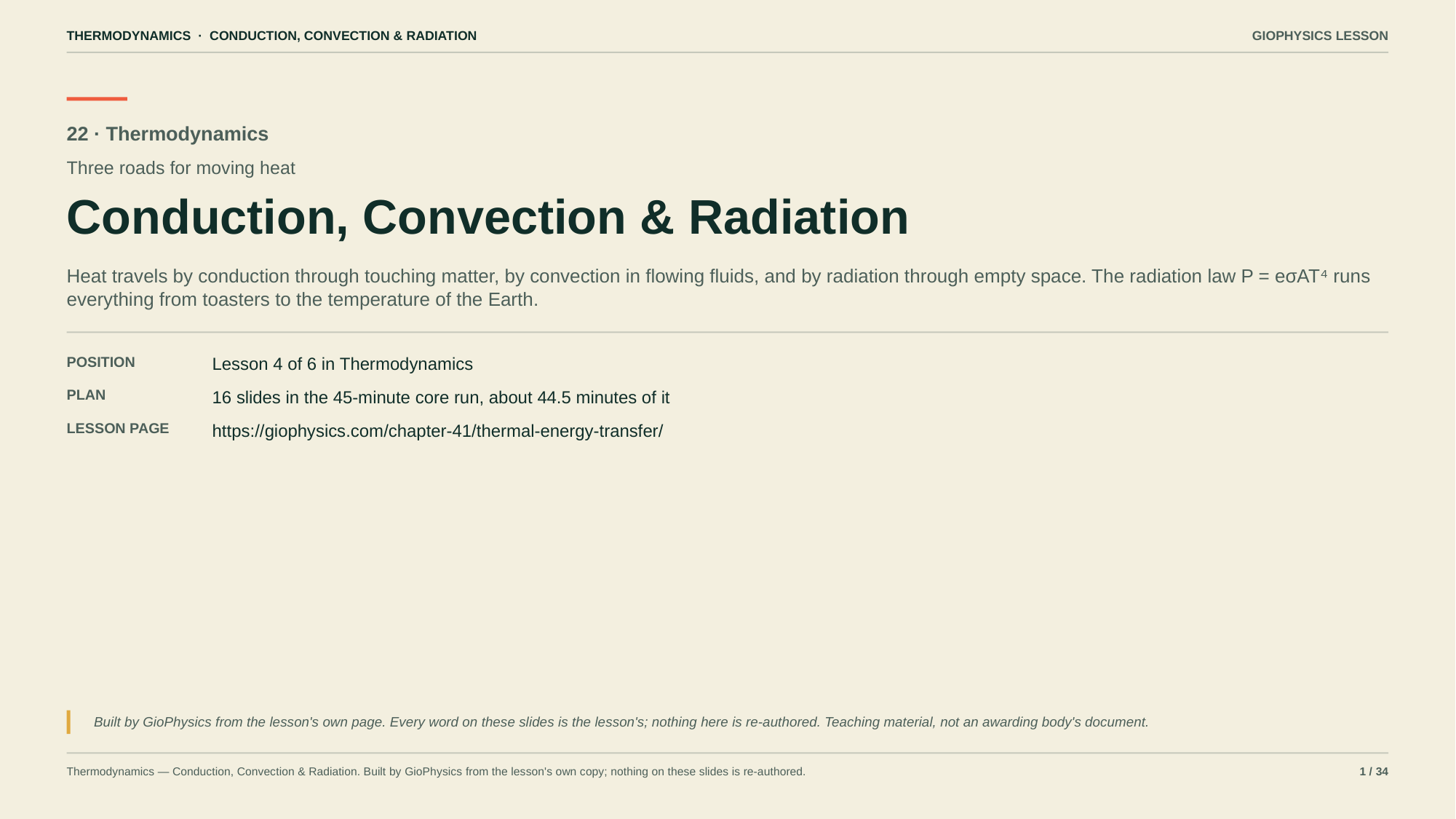

THERMODYNAMICS  ·  CONDUCTION, CONVECTION & RADIATION
GIOPHYSICS LESSON

22 · Thermodynamics
Three roads for moving heat
Conduction, Convection & Radiation
Heat travels by conduction through touching matter, by convection in flowing fluids, and by radiation through empty space. The radiation law P = eσAT⁴ runs everything from toasters to the temperature of the Earth.

POSITION
Lesson 4 of 6 in Thermodynamics
PLAN
16 slides in the 45-minute core run, about 44.5 minutes of it
LESSON PAGE
https://giophysics.com/chapter-41/thermal-energy-transfer/

Built by GioPhysics from the lesson's own page. Every word on these slides is the lesson's; nothing here is re-authored. Teaching material, not an awarding body's document.

Thermodynamics — Conduction, Convection & Radiation. Built by GioPhysics from the lesson's own copy; nothing on these slides is re-authored.
1 / 34